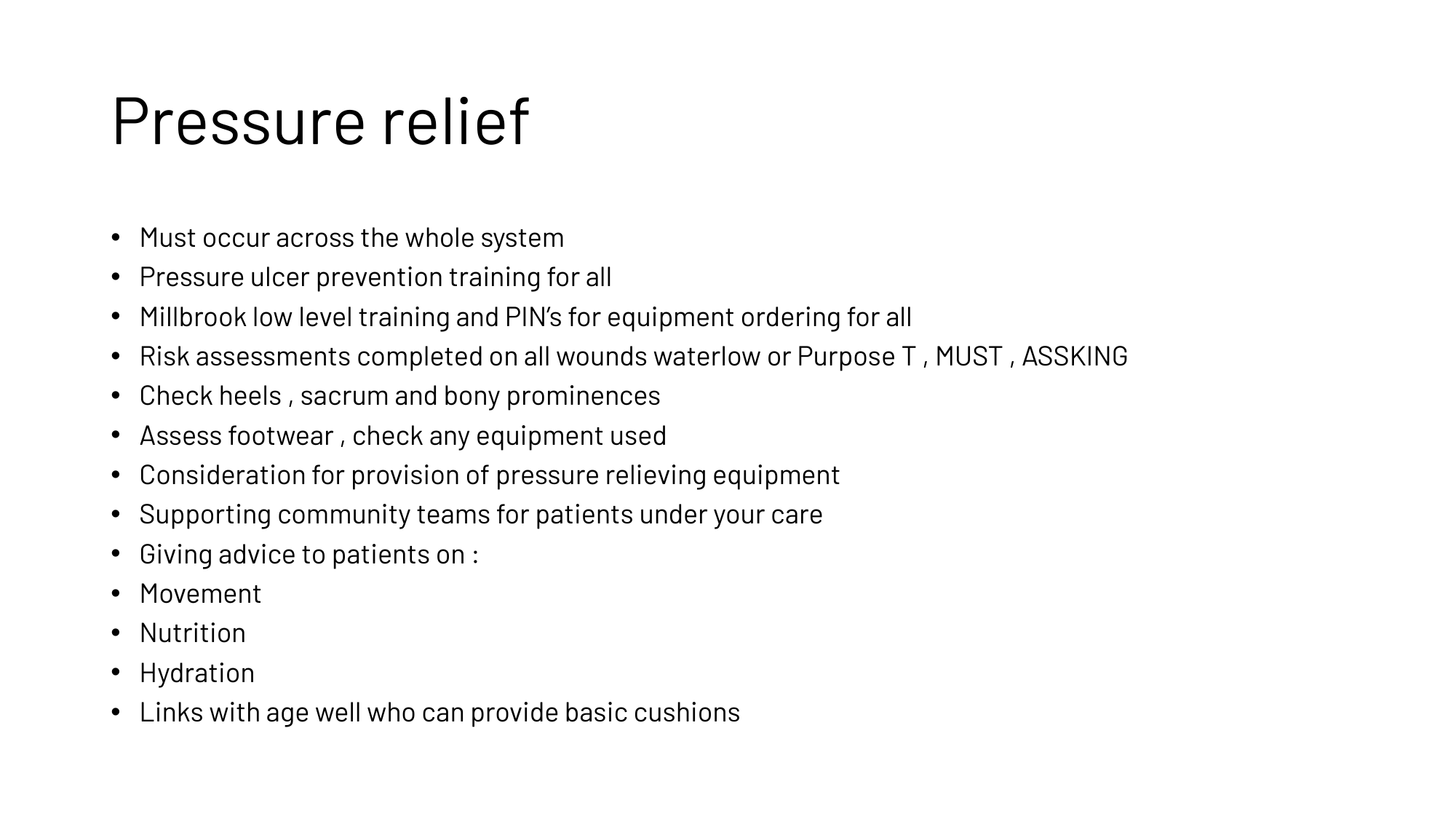

# Pressure relief
Must occur across the whole system
Pressure ulcer prevention training for all
Millbrook low level training and PIN’s for equipment ordering for all
Risk assessments completed on all wounds waterlow or Purpose T , MUST , ASSKING
Check heels , sacrum and bony prominences
Assess footwear , check any equipment used
Consideration for provision of pressure relieving equipment
Supporting community teams for patients under your care
Giving advice to patients on :
Movement
Nutrition
Hydration
Links with age well who can provide basic cushions